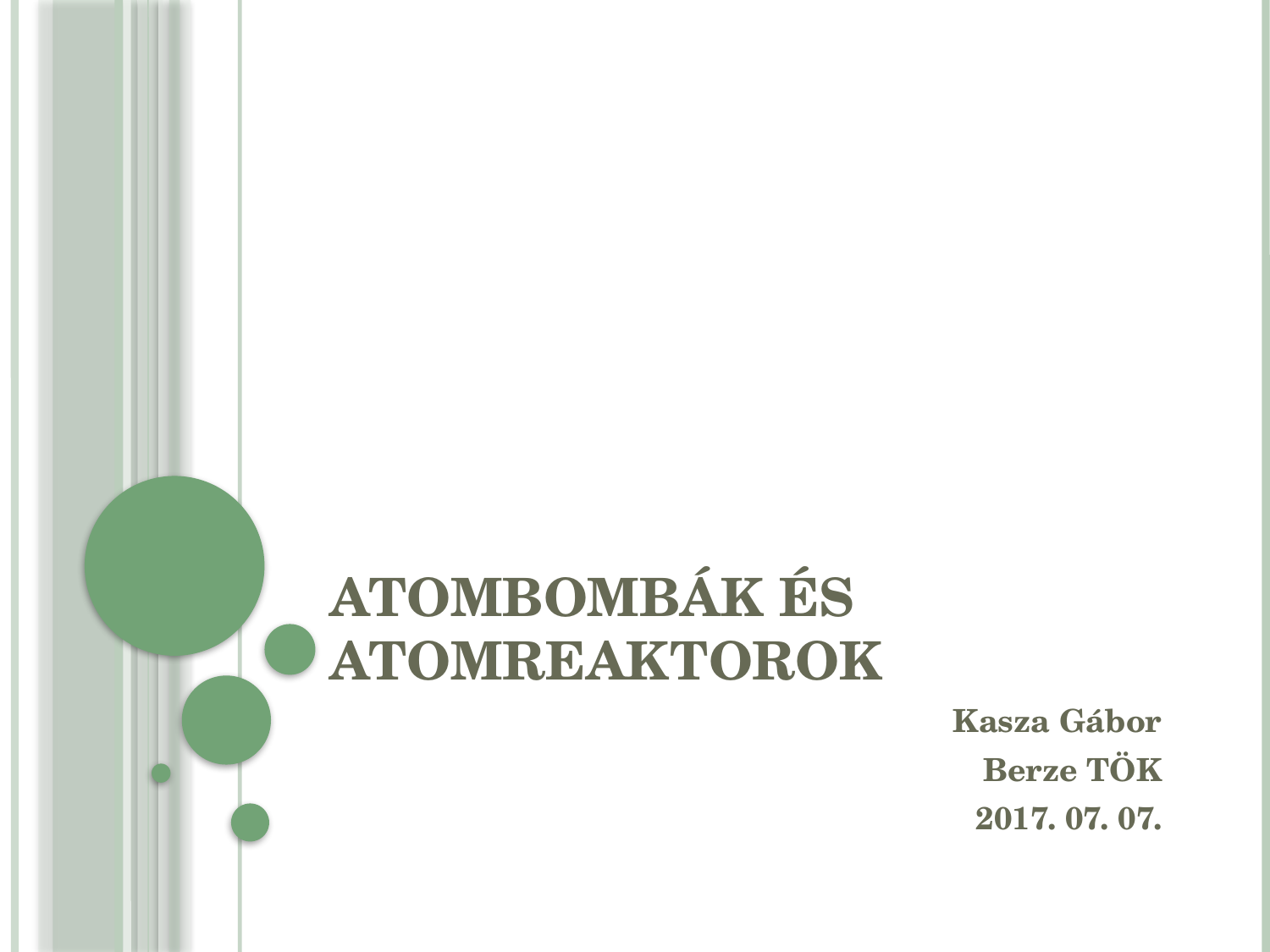

# Atombombák és atomreaktorok
Kasza Gábor
Berze TÖK
2017. 07. 07.